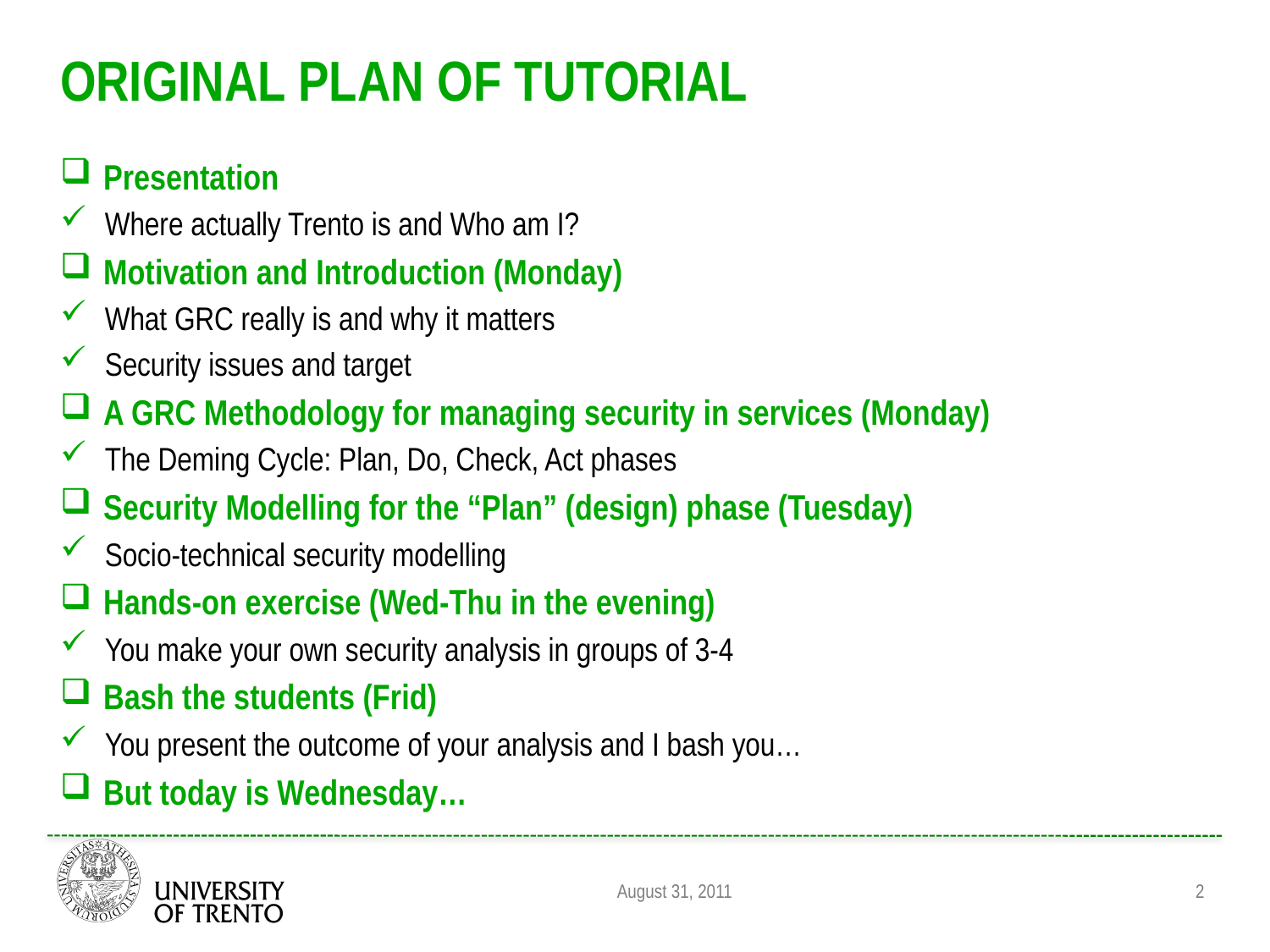

# ORIGINAL PLAN of Tutorial
Presentation
Where actually Trento is and Who am I?
Motivation and Introduction (Monday)
What GRC really is and why it matters
Security issues and target
A GRC Methodology for managing security in services (Monday)
The Deming Cycle: Plan, Do, Check, Act phases
Security Modelling for the “Plan” (design) phase (Tuesday)
Socio-technical security modelling
Hands-on exercise (Wed-Thu in the evening)
You make your own security analysis in groups of 3-4
Bash the students (Frid)
You present the outcome of your analysis and I bash you…
But today is Wednesday…
August 31, 2011
2